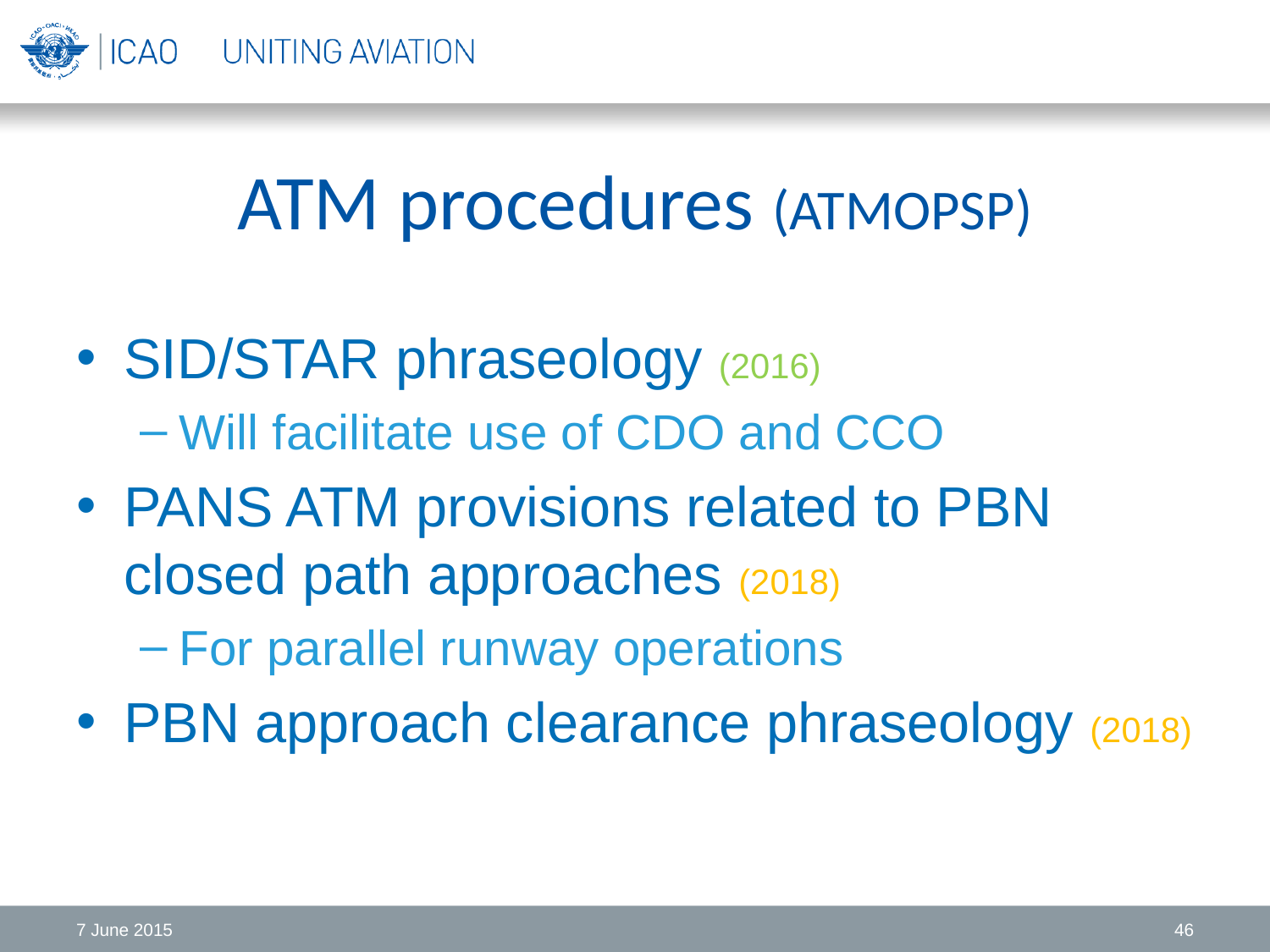

# ATM procedures (ATMOPSP)
SID/STAR phraseology (2016)
Will facilitate use of CDO and CCO
PANS ATM provisions related to PBN closed path approaches (2018)
For parallel runway operations
PBN approach clearance phraseology (2018)
7 June 2015
46